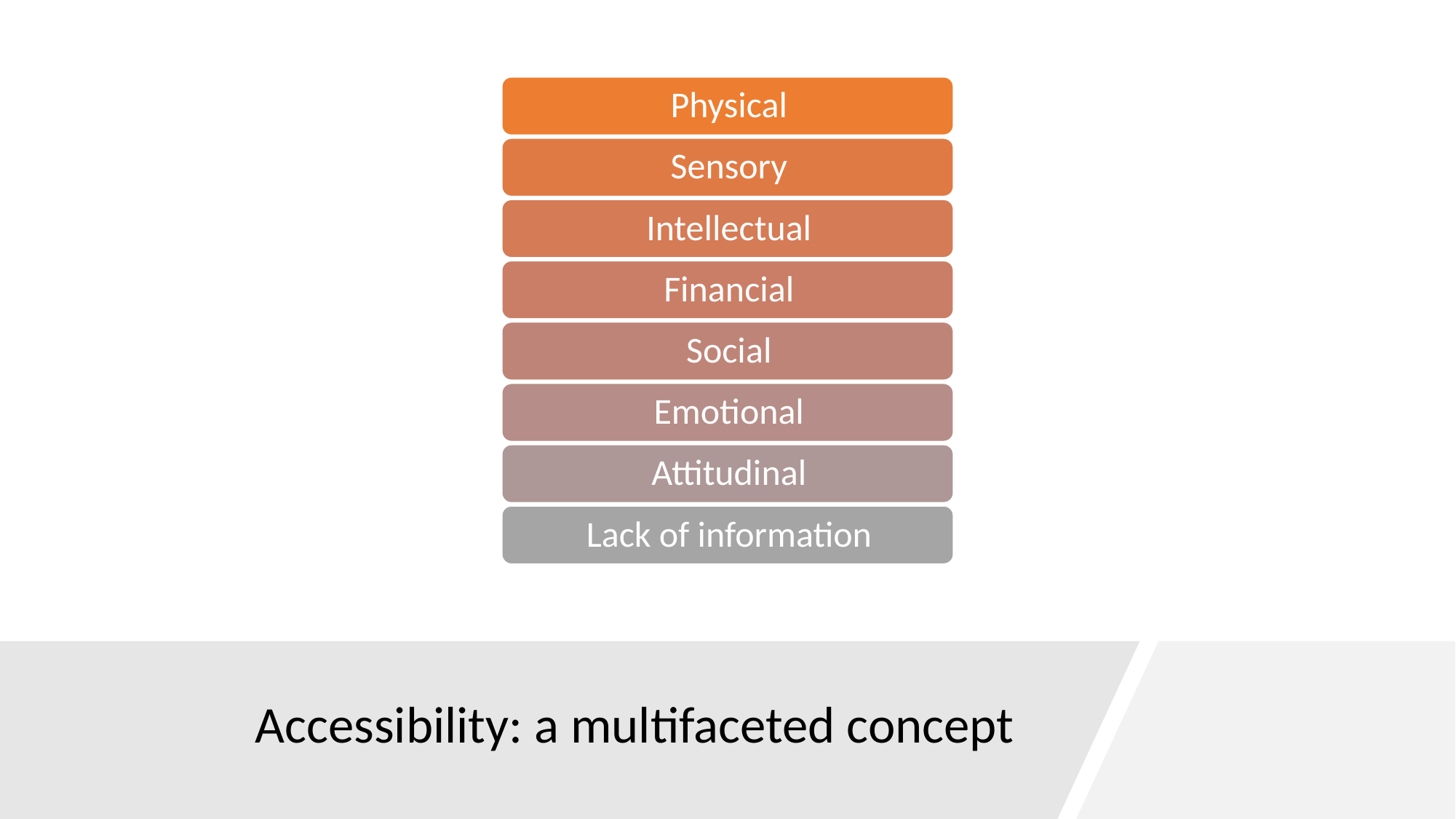

Physical
Sensory
Intellectual
Financial
Social
Emotional
Attitudinal
Lack of information

# Accessibility: a multifaceted concept